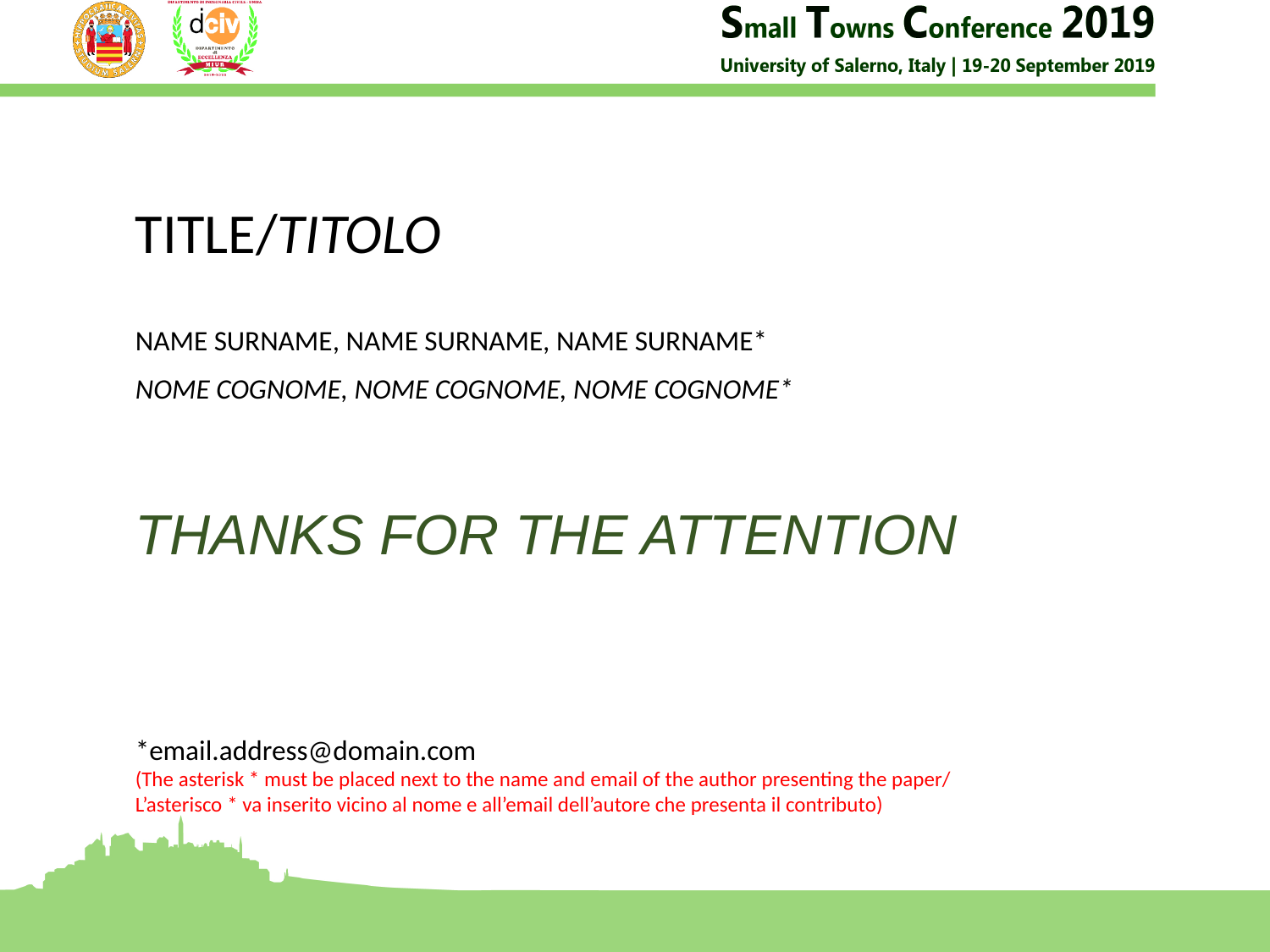

TITLE/TITOLO
NAME SURNAME, NAME SURNAME, NAME SURNAME*
NOME COGNOME, NOME COGNOME, NOME COGNOME*
THANKS FOR THE ATTENTION
*email.address@domain.com
(The asterisk * must be placed next to the name and email of the author presenting the paper/
L’asterisco * va inserito vicino al nome e all’email dell’autore che presenta il contributo)